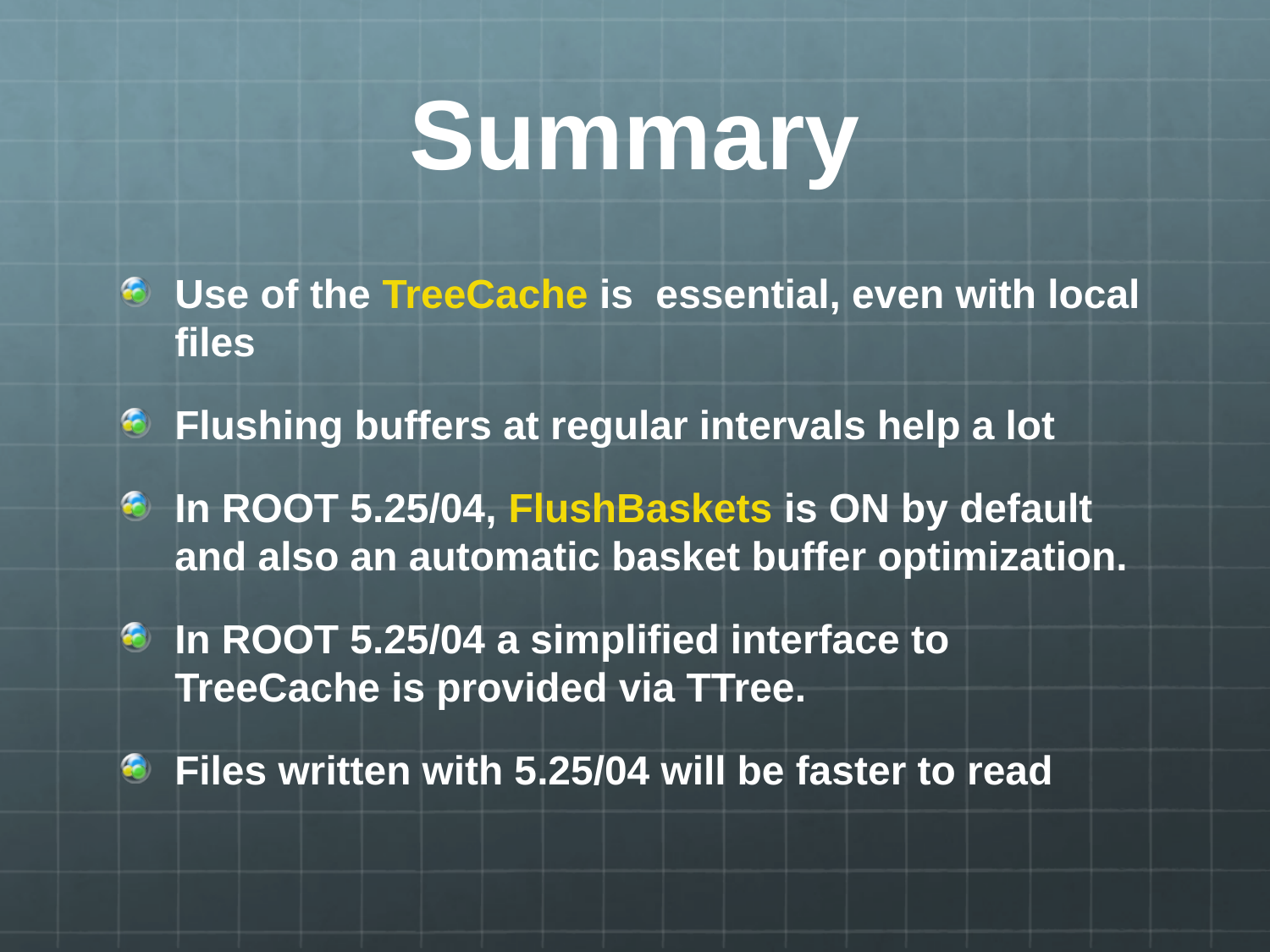

# Summary
Use of the TreeCache is  essential, even with local files
Flushing buffers at regular intervals help a lot
In ROOT 5.25/04, FlushBaskets is ON by default and also an automatic basket buffer optimization.
In ROOT 5.25/04 a simplified interface to TreeCache is provided via TTree.
Files written with 5.25/04 will be faster to read